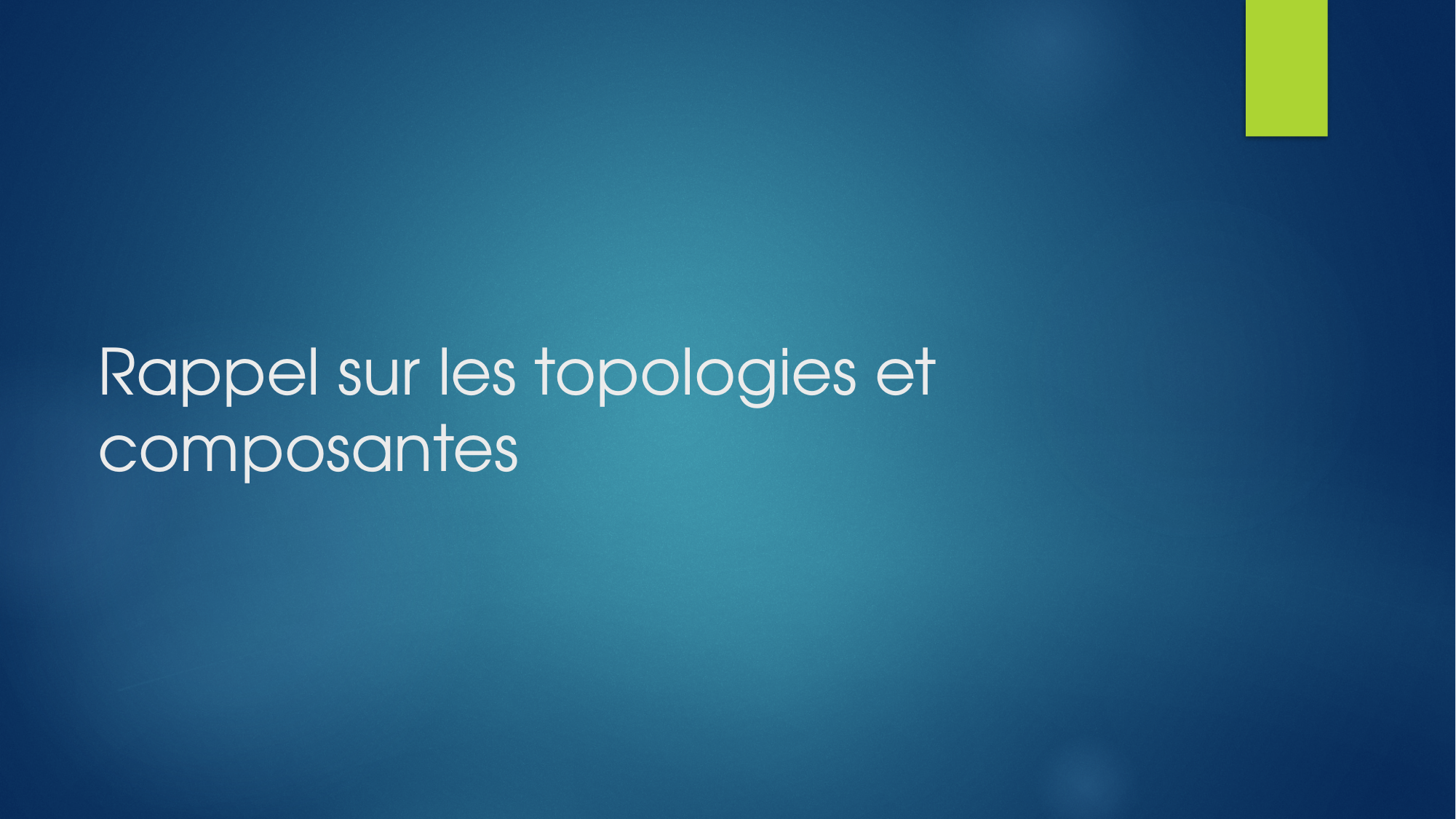

# Rappel sur les topologies et composantes